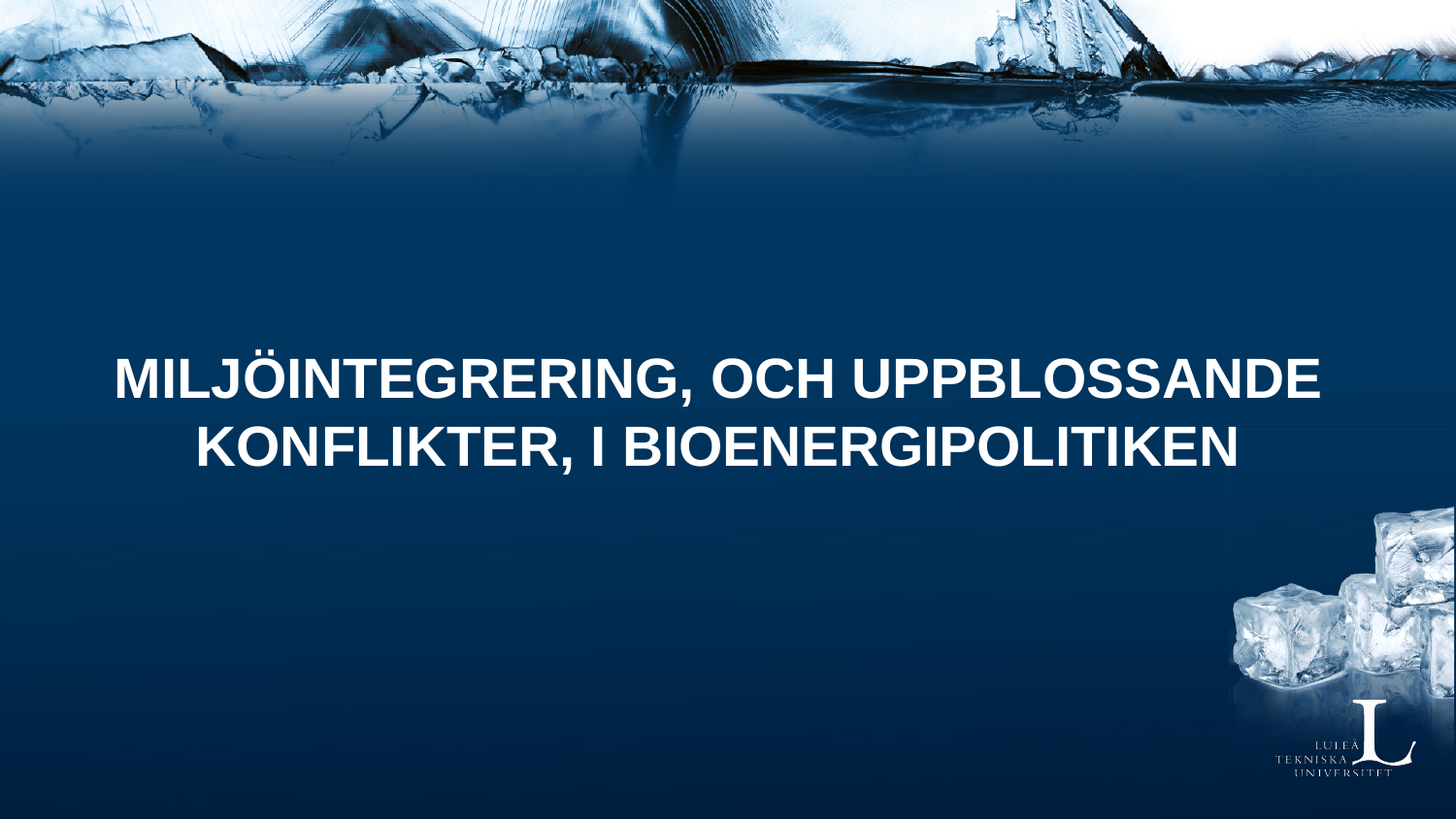

# Miljöintegrering, och uppblossande konflikter, i bioenergipolitiken